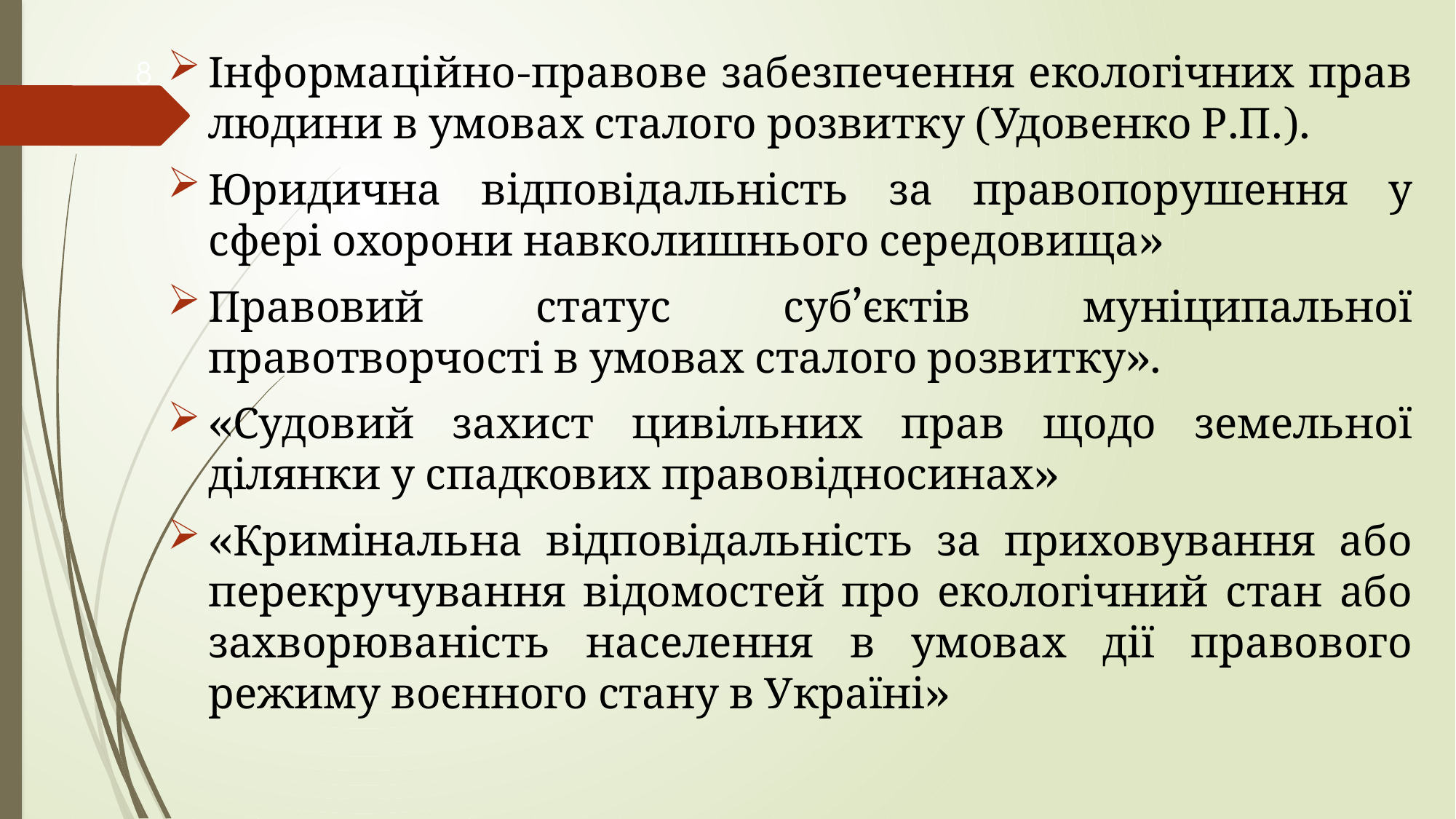

Інформаційно-правове забезпечення екологічних прав людини в умовах сталого розвитку (Удовенко Р.П.).
Юридична відповідальність за правопорушення у сфері охорони навколишнього середовища»
Правовий статус суб’єктів муніципальної правотворчості в умовах сталого розвитку».
«Судовий захист цивільних прав щодо земельної ділянки у спадкових правовідносинах»
«Кримінальна відповідальність за приховування або перекручування відомостей про екологічний стан або захворюваність населення в умовах дії правового режиму воєнного стану в Україні»

8